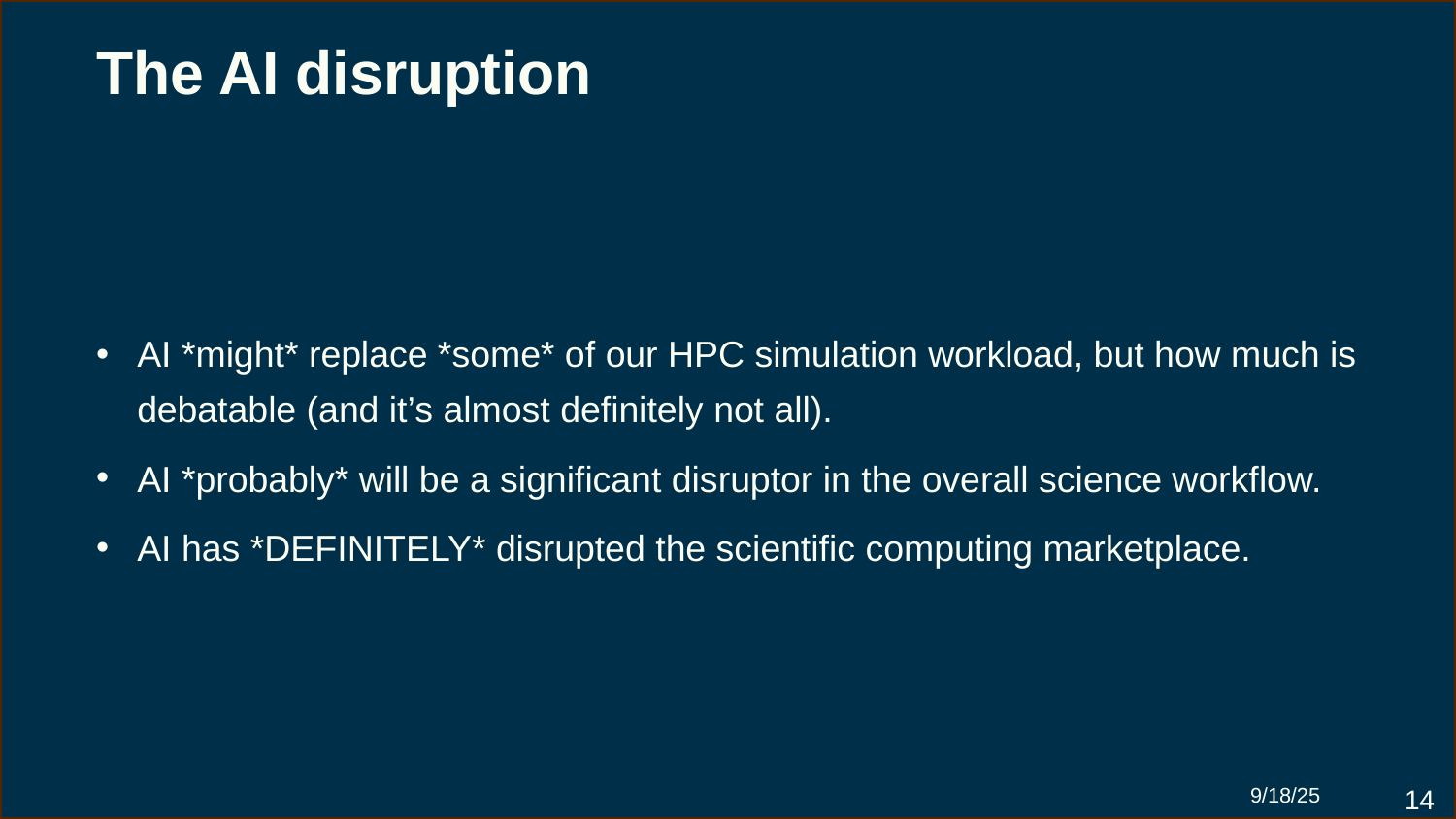

# The AI disruption
AI *might* replace *some* of our HPC simulation workload, but how much is debatable (and it’s almost definitely not all).
AI *probably* will be a significant disruptor in the overall science workflow.
AI has *DEFINITELY* disrupted the scientific computing marketplace.
9/18/25
14